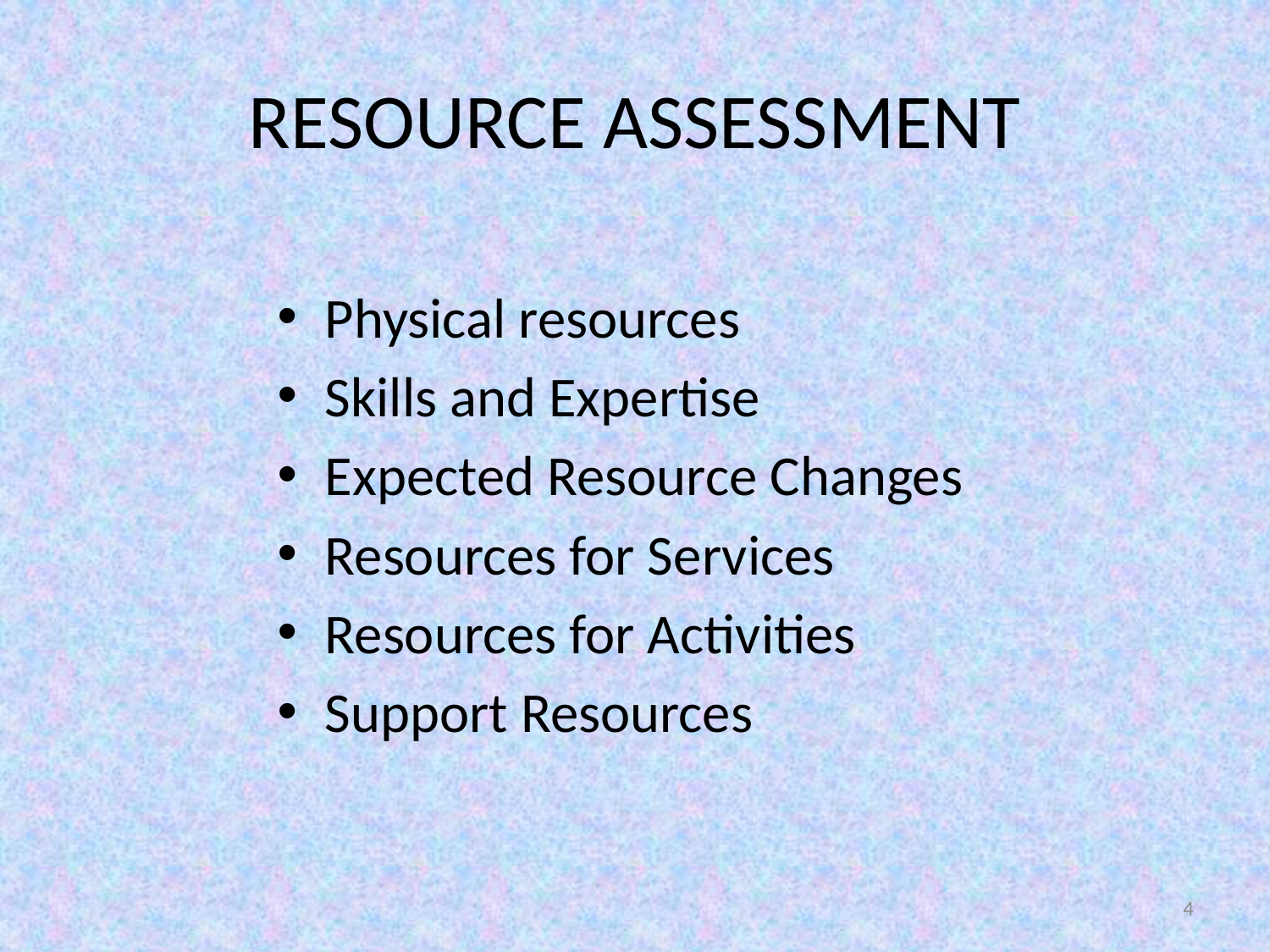

# RESOURCE ASSESSMENT
Physical resources
Skills and Expertise
Expected Resource Changes
Resources for Services
Resources for Activities
Support Resources

4